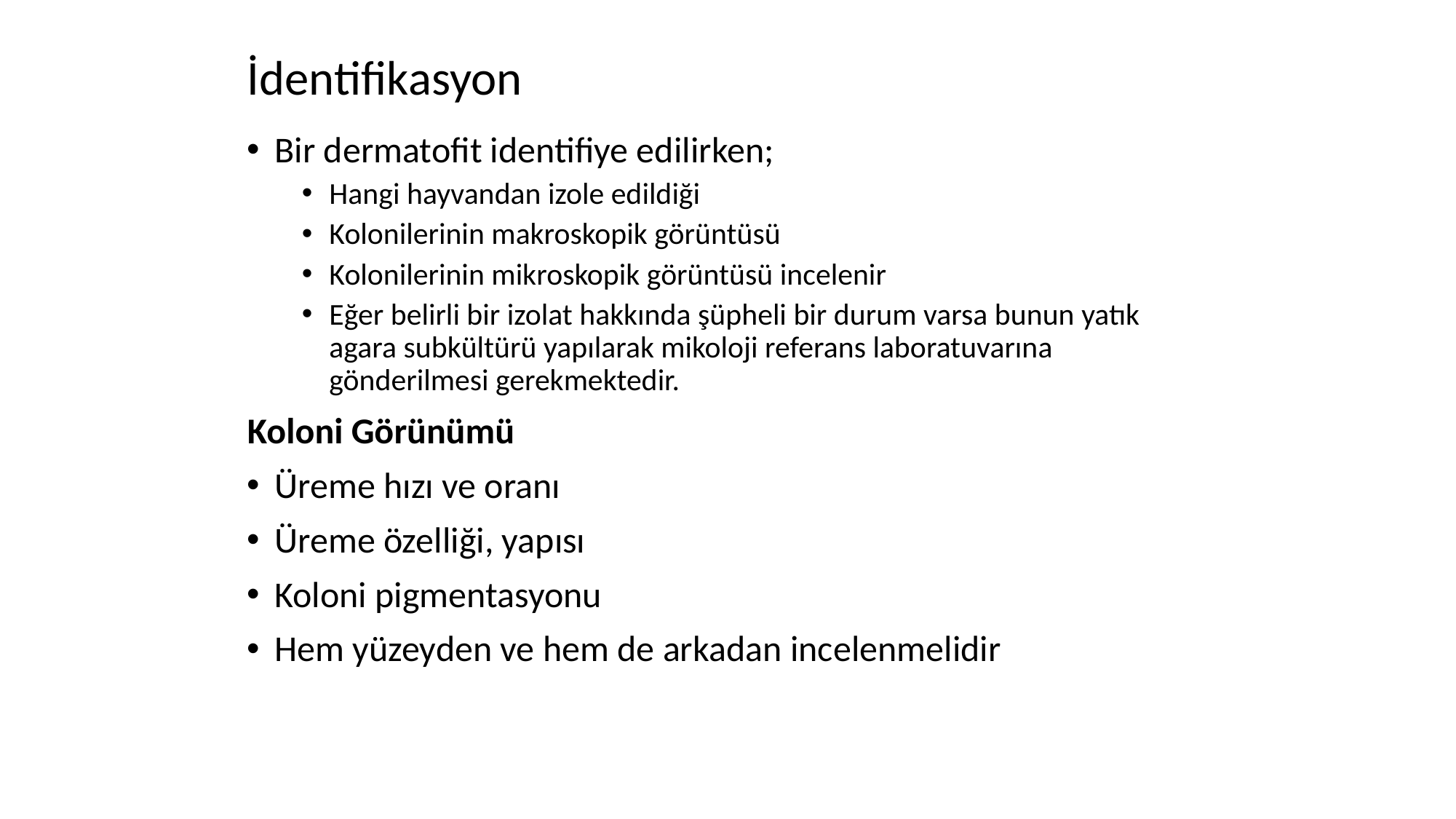

# İdentifikasyon
Bir dermatofit identifiye edilirken;
Hangi hayvandan izole edildiği
Kolonilerinin makroskopik görüntüsü
Kolonilerinin mikroskopik görüntüsü incelenir
Eğer belirli bir izolat hakkında şüpheli bir durum varsa bunun yatık agara subkültürü yapılarak mikoloji referans laboratuvarına gönderilmesi gerekmektedir.
Koloni Görünümü
Üreme hızı ve oranı
Üreme özelliği, yapısı
Koloni pigmentasyonu
Hem yüzeyden ve hem de arkadan incelenmelidir